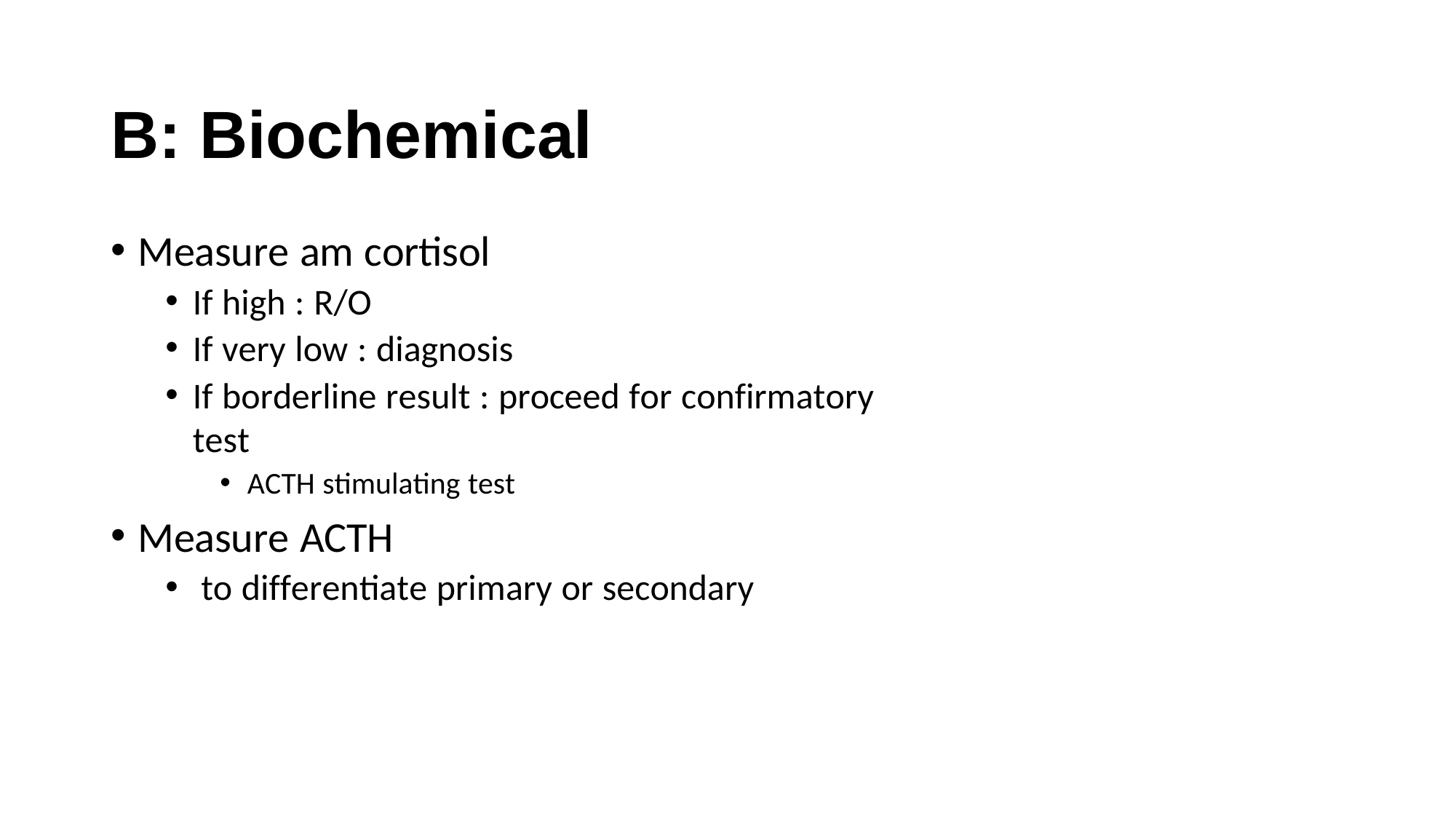

# B: Biochemical
Measure am cortisol
If high : R/O
If very low : diagnosis
If borderline result : proceed for confirmatory test
ACTH stimulating test
Measure ACTH
to differentiate primary or secondary